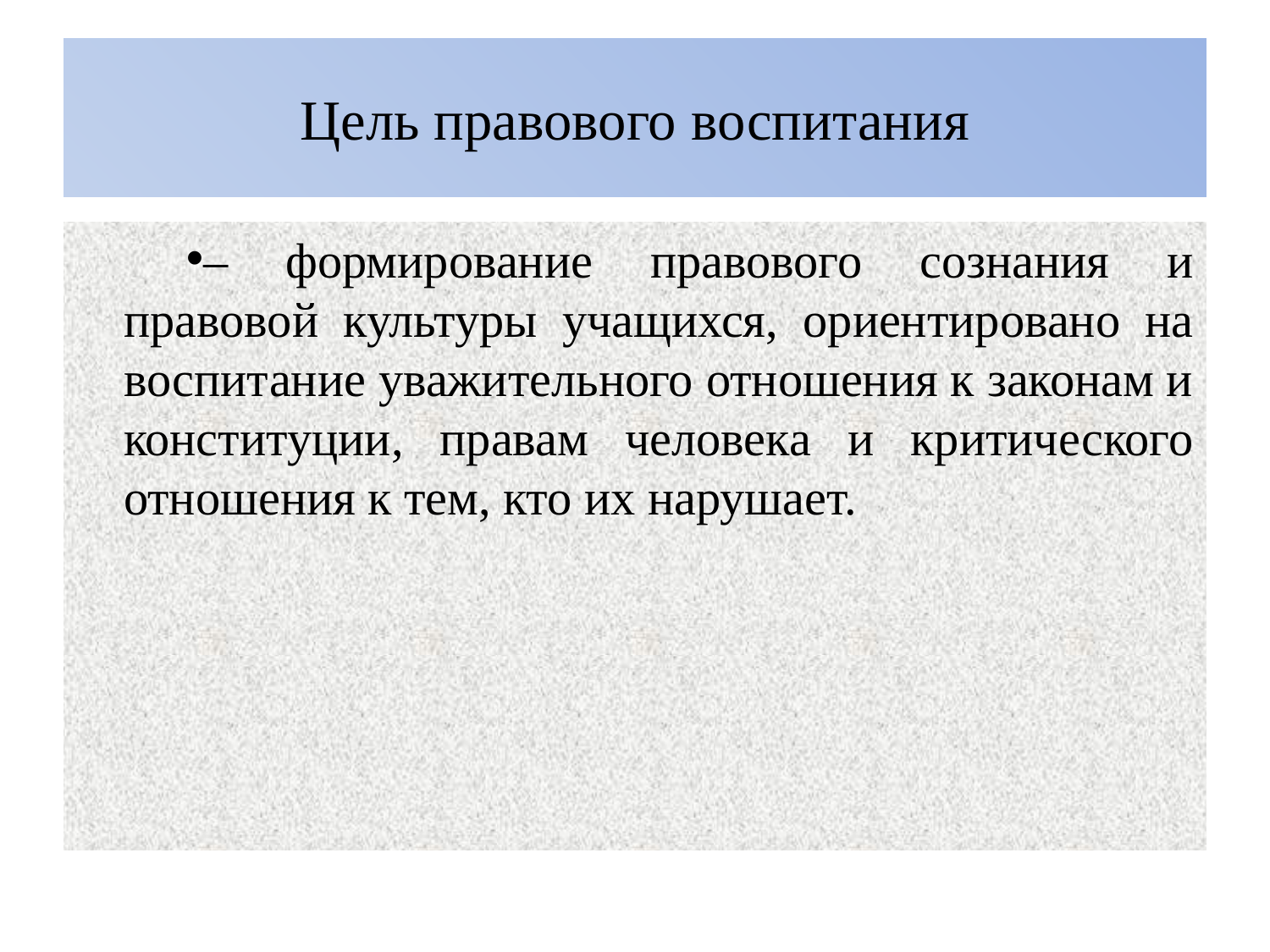

# Цель правового воспитания
– формирование правового сознания и правовой культуры учащихся, ориентировано на воспитание уважительного отношения к законам и конституции, правам человека и критического отношения к тем, кто их нарушает.